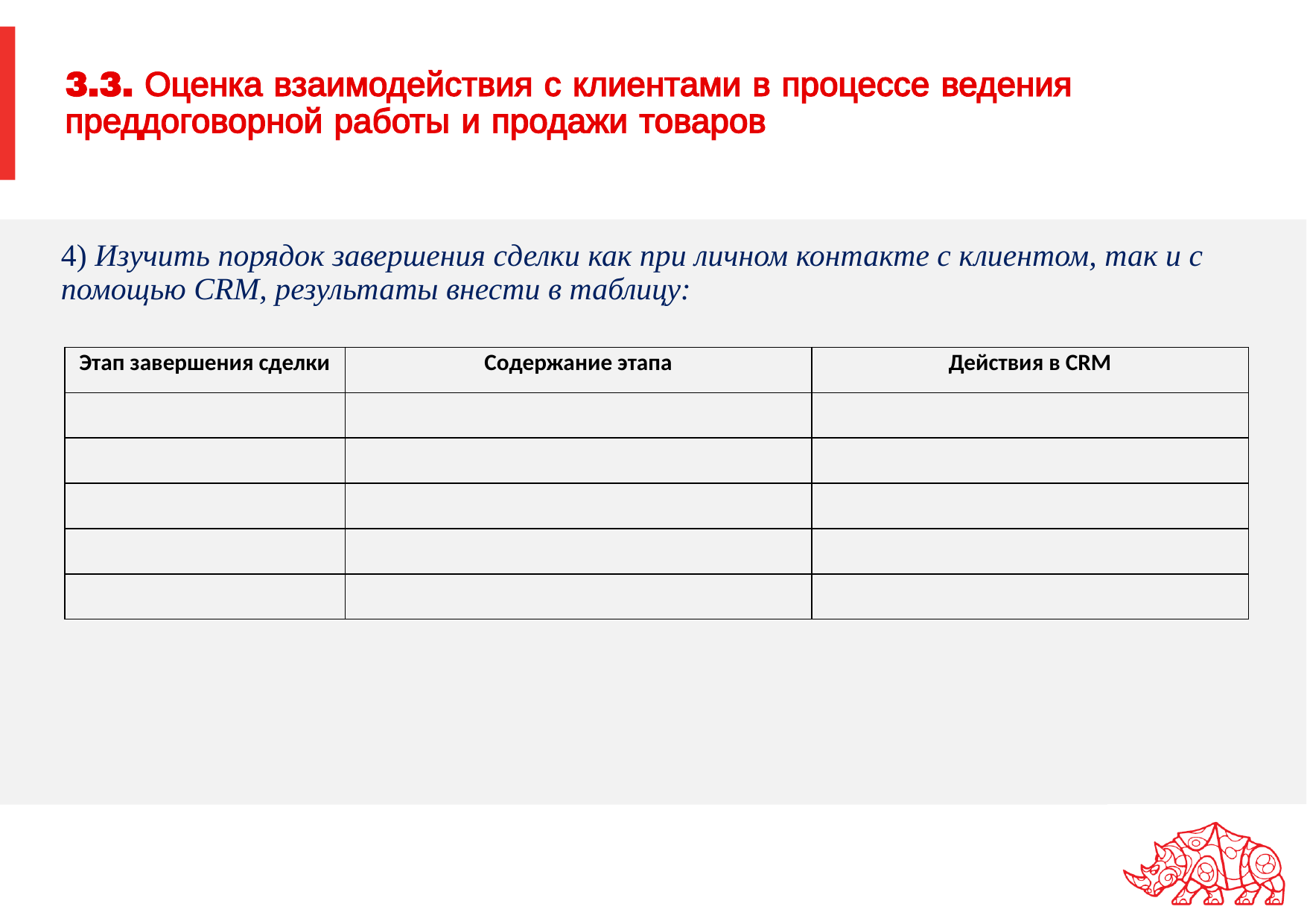

# 3.3. Оценка взаимодействия с клиентами в процессе ведения преддоговорной работы и продажи товаров
4) Изучить порядок завершения сделки как при личном контакте с клиентом, так и с помощью CRM, результаты внести в таблицу:

| Этап завершения сделки | Содержание этапа | Действия в CRM |
| --- | --- | --- |
|  |  |  |
|  |  |  |
|  |  |  |
|  |  |  |
|  |  |  |